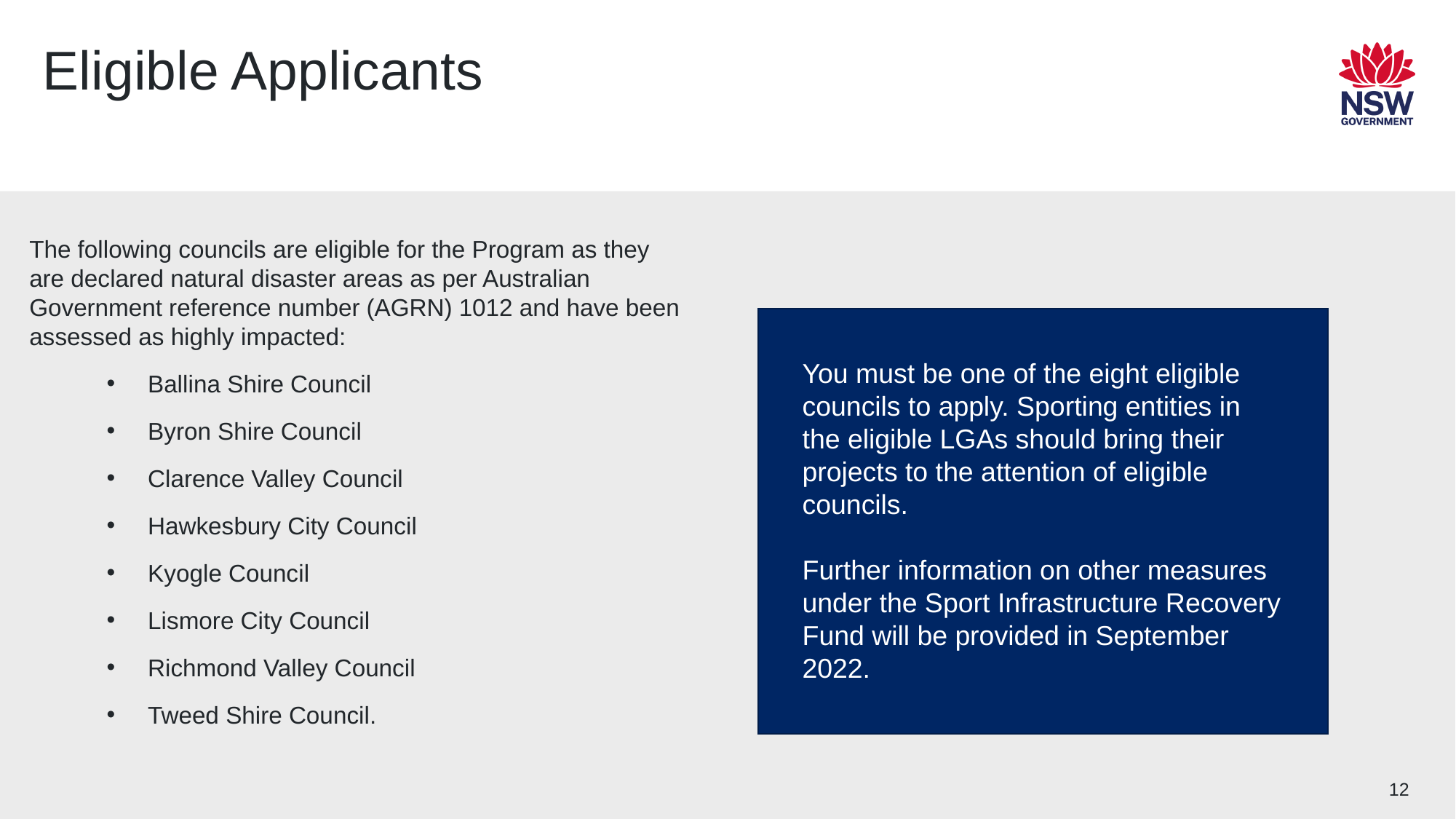

# Eligible Applicants​
The following councils are eligible for the Program as they are declared natural disaster areas as per Australian Government reference number (AGRN) 1012 and have been assessed as highly impacted:
Ballina Shire Council
Byron Shire Council
Clarence Valley Council
Hawkesbury City Council
Kyogle Council
Lismore City Council
Richmond Valley Council
Tweed Shire Council.

You must be one of the eight eligible councils to apply. Sporting entities in the eligible LGAs should bring their projects to the attention of eligible councils.

Further information on other measures under the Sport Infrastructure Recovery Fund will be provided in September 2022.
12